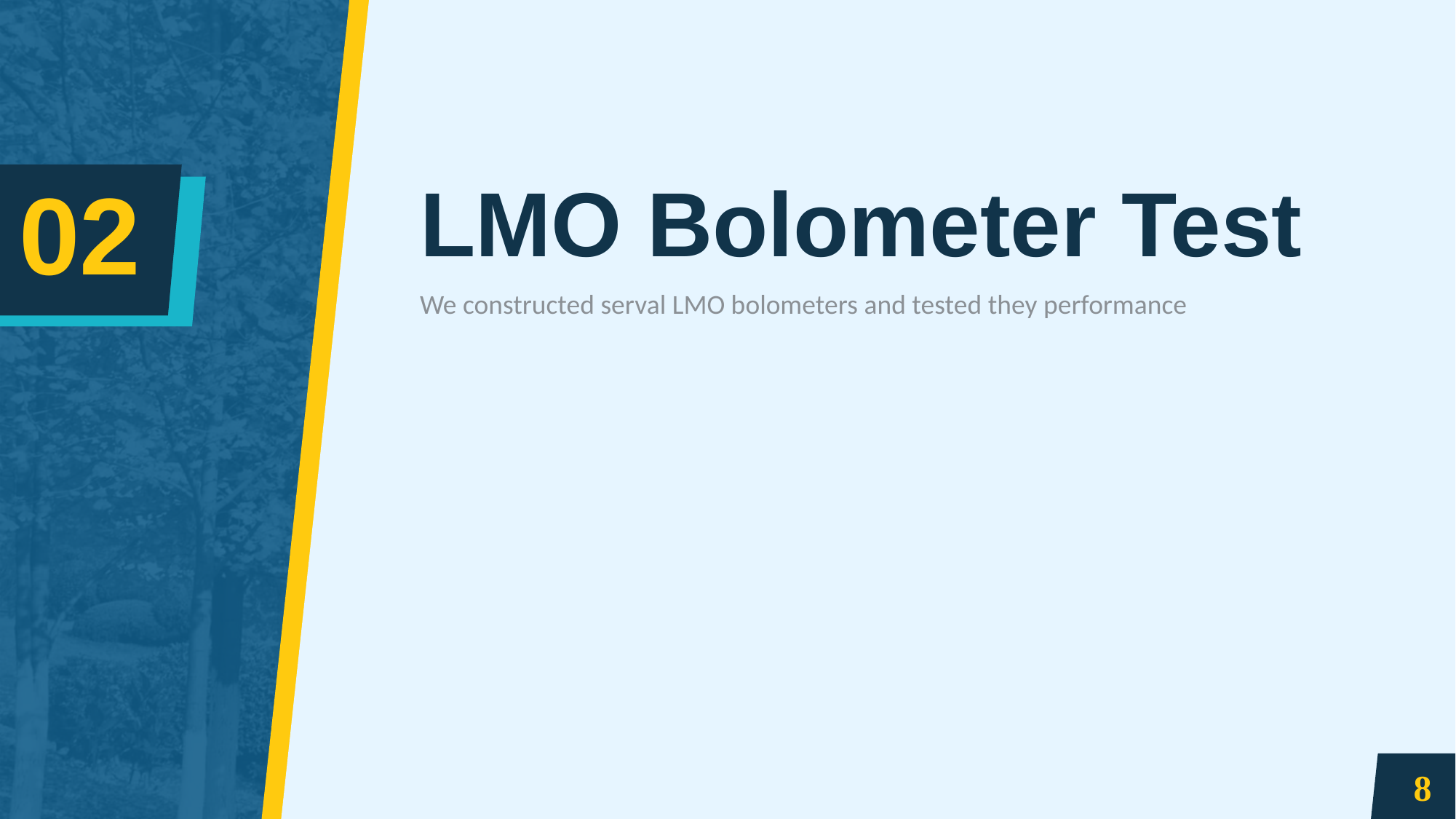

# LMO Bolometer Test
02
We constructed serval LMO bolometers and tested they performance
8